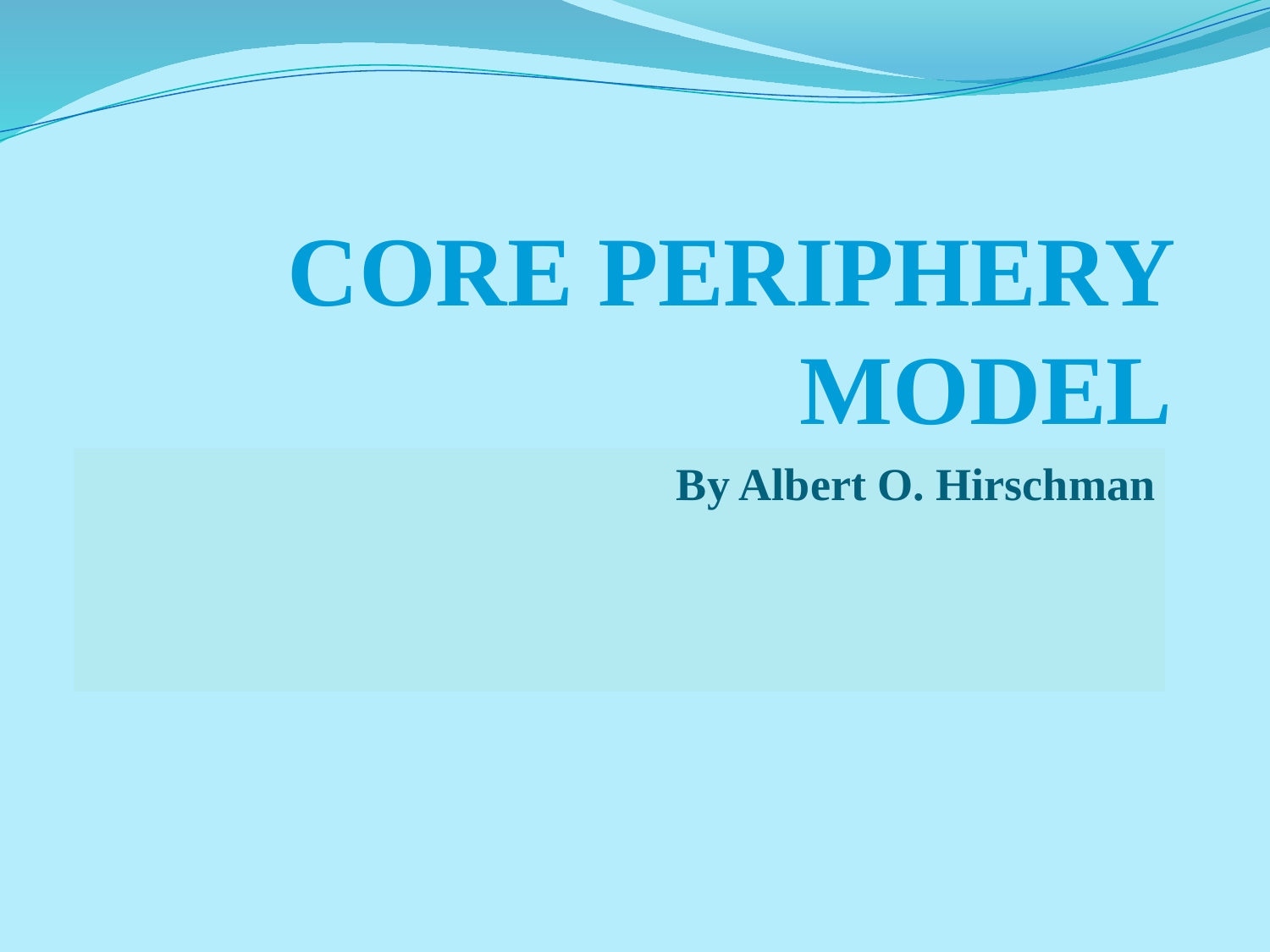

# CORE PERIPHERY MODEL
By Albert O. Hirschman